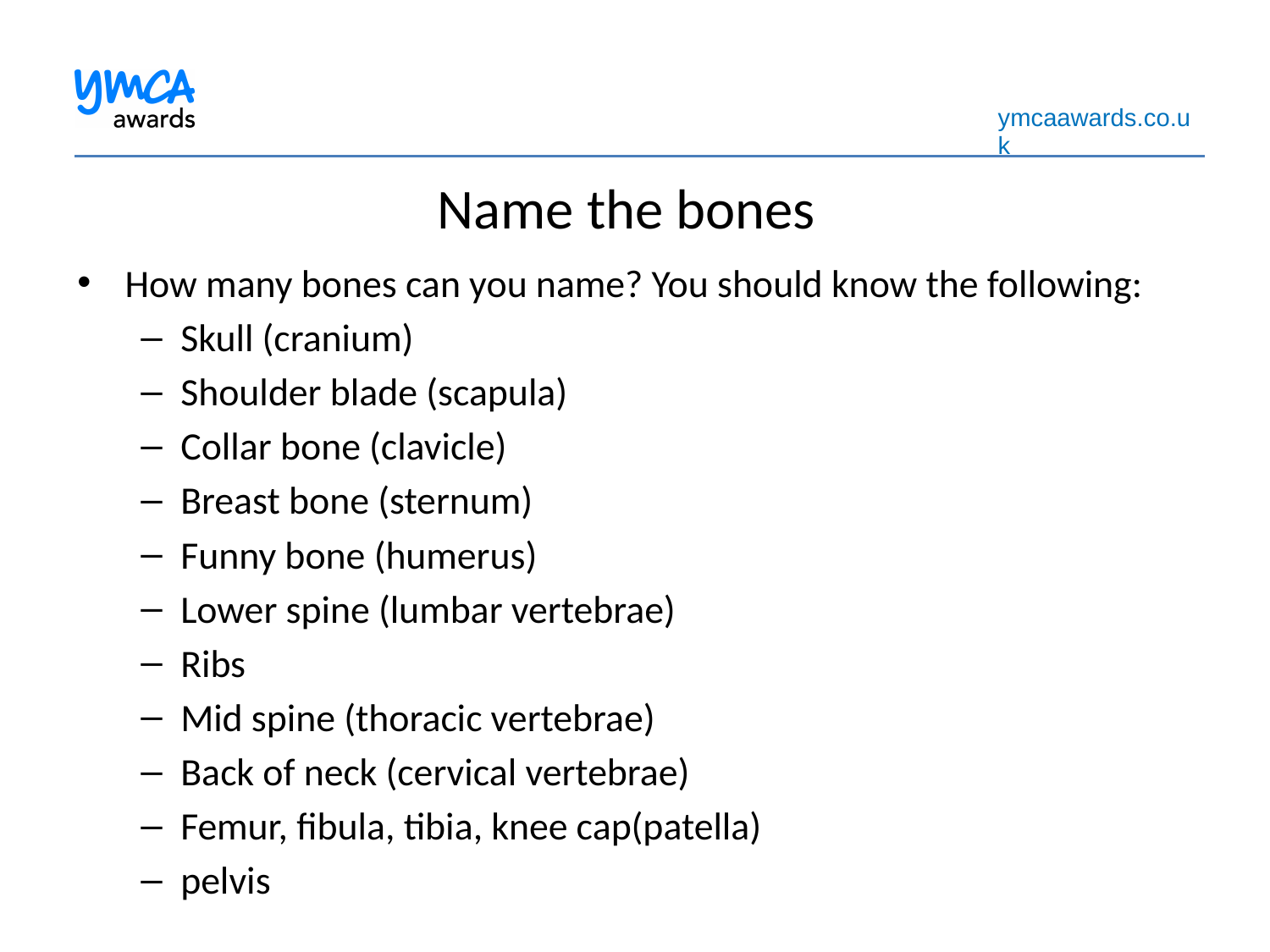

# Name the bones
How many bones can you name? You should know the following:
Skull (cranium)
Shoulder blade (scapula)
Collar bone (clavicle)
Breast bone (sternum)
Funny bone (humerus)
Lower spine (lumbar vertebrae)
Ribs
Mid spine (thoracic vertebrae)
Back of neck (cervical vertebrae)
Femur, fibula, tibia, knee cap(patella)
pelvis